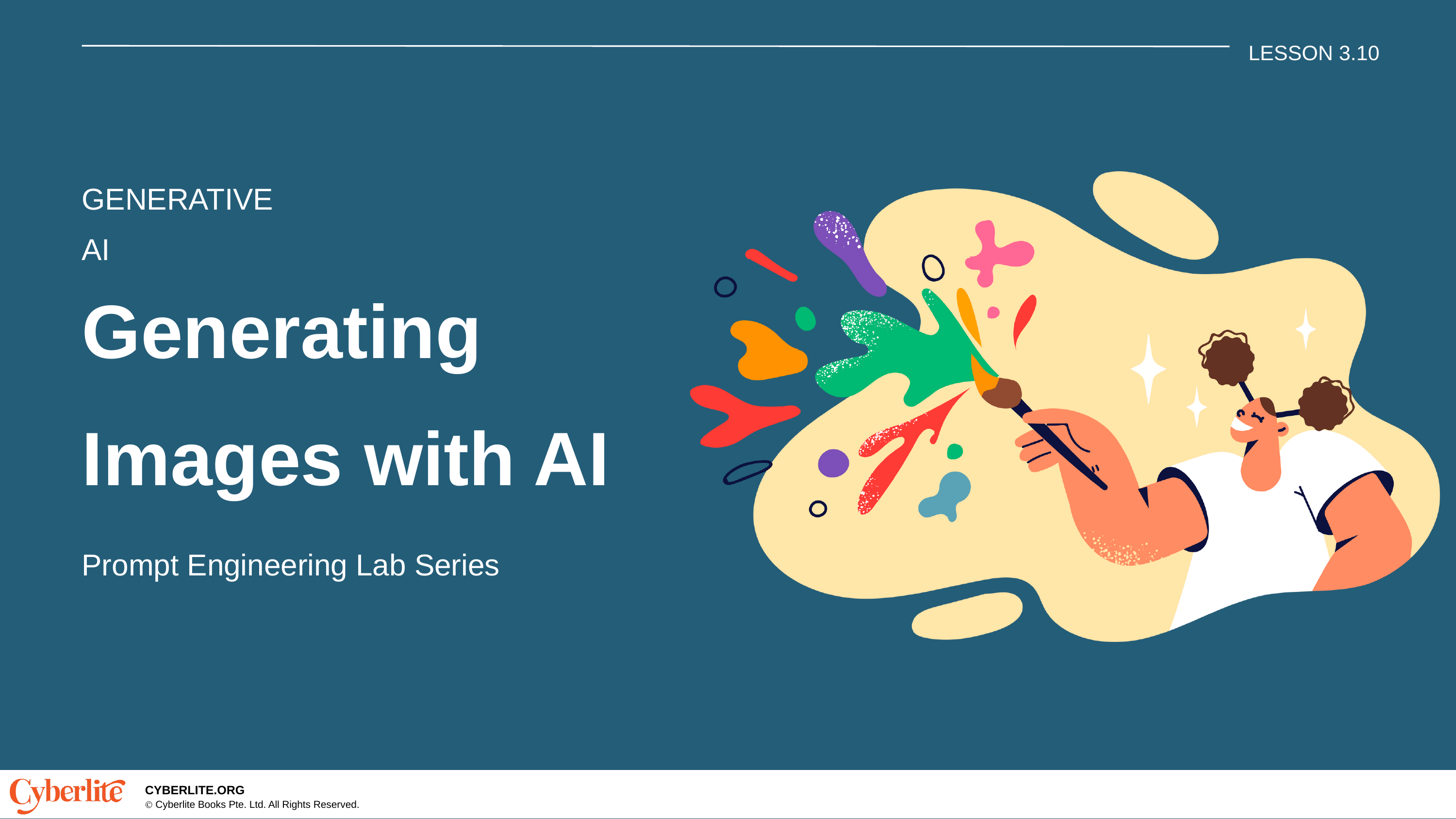

LESSON 3.10
GENERATIVE AI

Generating Images with AI
Prompt Engineering Lab Series